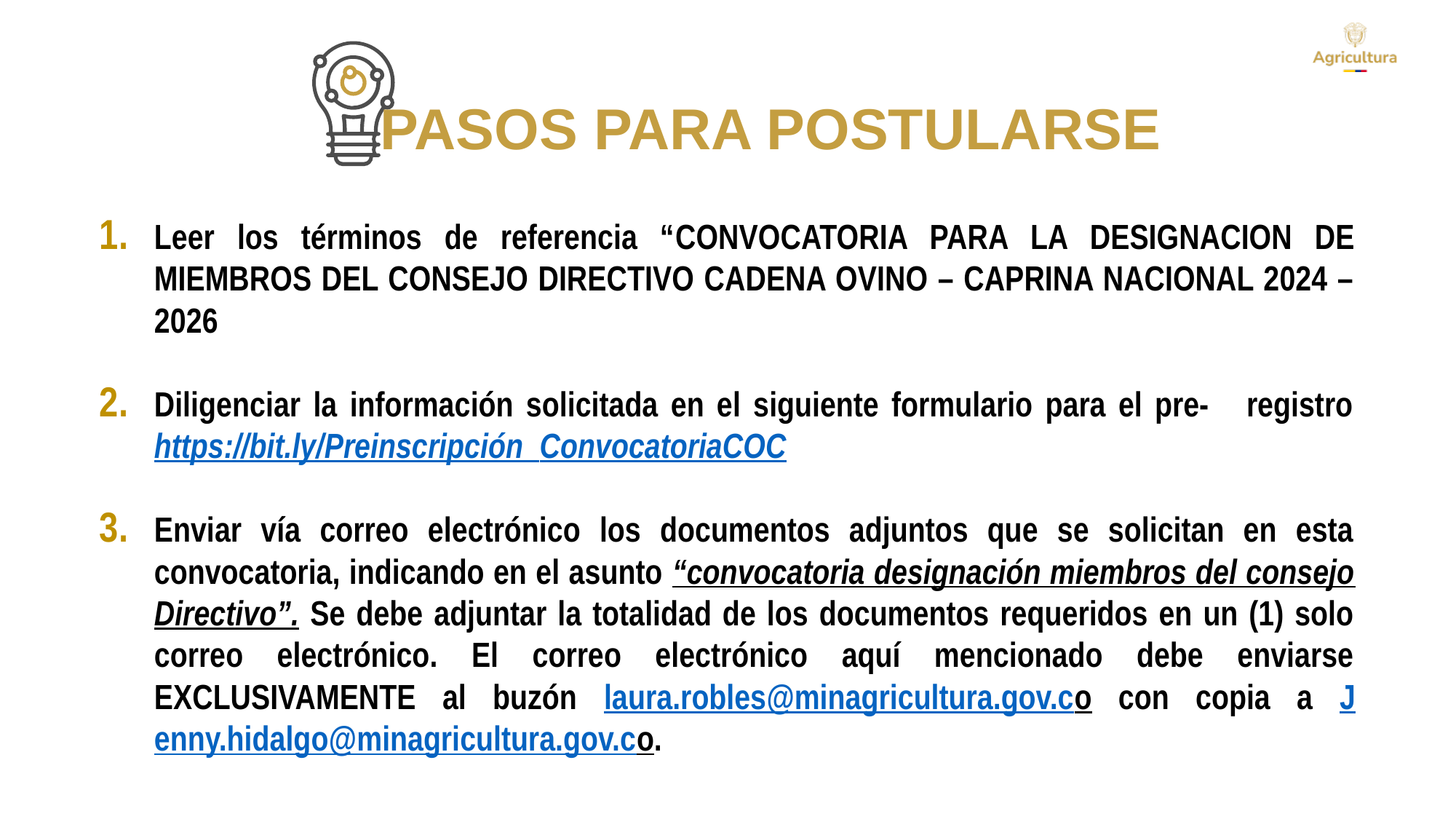

PASOS PARA POSTULARSE

Leer los términos de referencia “CONVOCATORIA PARA LA DESIGNACION DE MIEMBROS DEL CONSEJO DIRECTIVO CADENA OVINO – CAPRINA NACIONAL 2024 – 2026

Diligenciar la información solicitada en el siguiente formulario para el pre-   registro https://bit.ly/Preinscripción_ConvocatoriaCOC

Enviar vía correo electrónico los documentos adjuntos que se solicitan en esta convocatoria, indicando en el asunto “convocatoria designación miembros del consejo Directivo”. Se debe adjuntar la totalidad de los documentos requeridos en un (1) solo correo electrónico. El correo electrónico aquí mencionado debe enviarse EXCLUSIVAMENTE al buzón laura.robles@minagricultura.gov.co con copia a Jenny.hidalgo@minagricultura.gov.co.